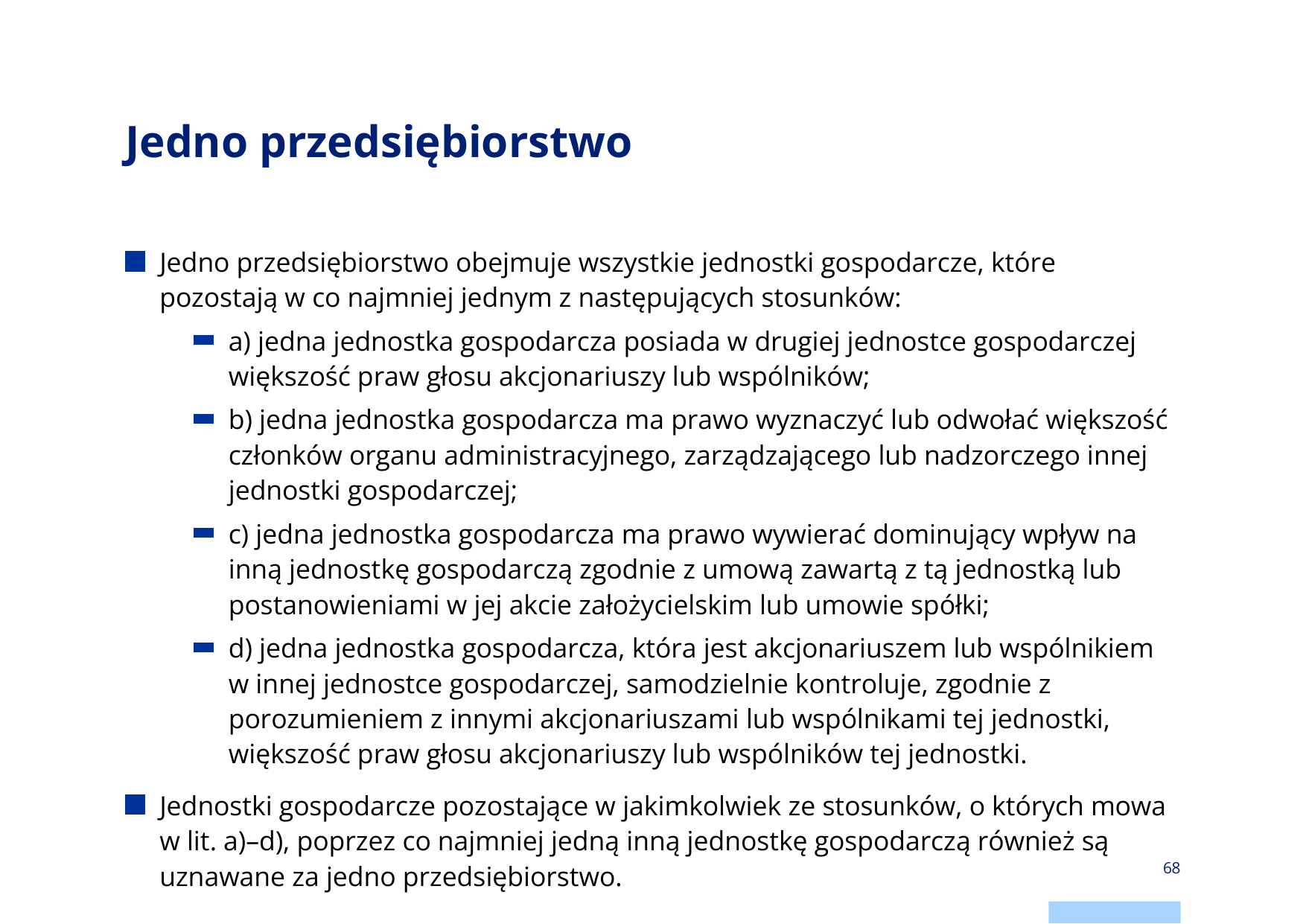

# Jedno przedsiębiorstwo
Jedno przedsiębiorstwo obejmuje wszystkie jednostki gospodarcze, które pozostają w co najmniej jednym z następujących stosunków:
a) jedna jednostka gospodarcza posiada w drugiej jednostce gospodarczej większość praw głosu akcjonariuszy lub wspólników;
b) jedna jednostka gospodarcza ma prawo wyznaczyć lub odwołać większość członków organu administracyjnego, zarządzającego lub nadzorczego innej jednostki gospodarczej;
c) jedna jednostka gospodarcza ma prawo wywierać dominujący wpływ na inną jednostkę gospodarczą zgodnie z umową zawartą z tą jednostką lub postanowieniami w jej akcie założycielskim lub umowie spółki;
d) jedna jednostka gospodarcza, która jest akcjonariuszem lub wspólnikiem w innej jednostce gospodarczej, samodzielnie kontroluje, zgodnie z porozumieniem z innymi akcjonariuszami lub wspólnikami tej jednostki, większość praw głosu akcjonariuszy lub wspólników tej jednostki.
Jednostki gospodarcze pozostające w jakimkolwiek ze stosunków, o których mowa w lit. a)–d), poprzez co najmniej jedną inną jednostkę gospodarczą również są uznawane za jedno przedsiębiorstwo.

68